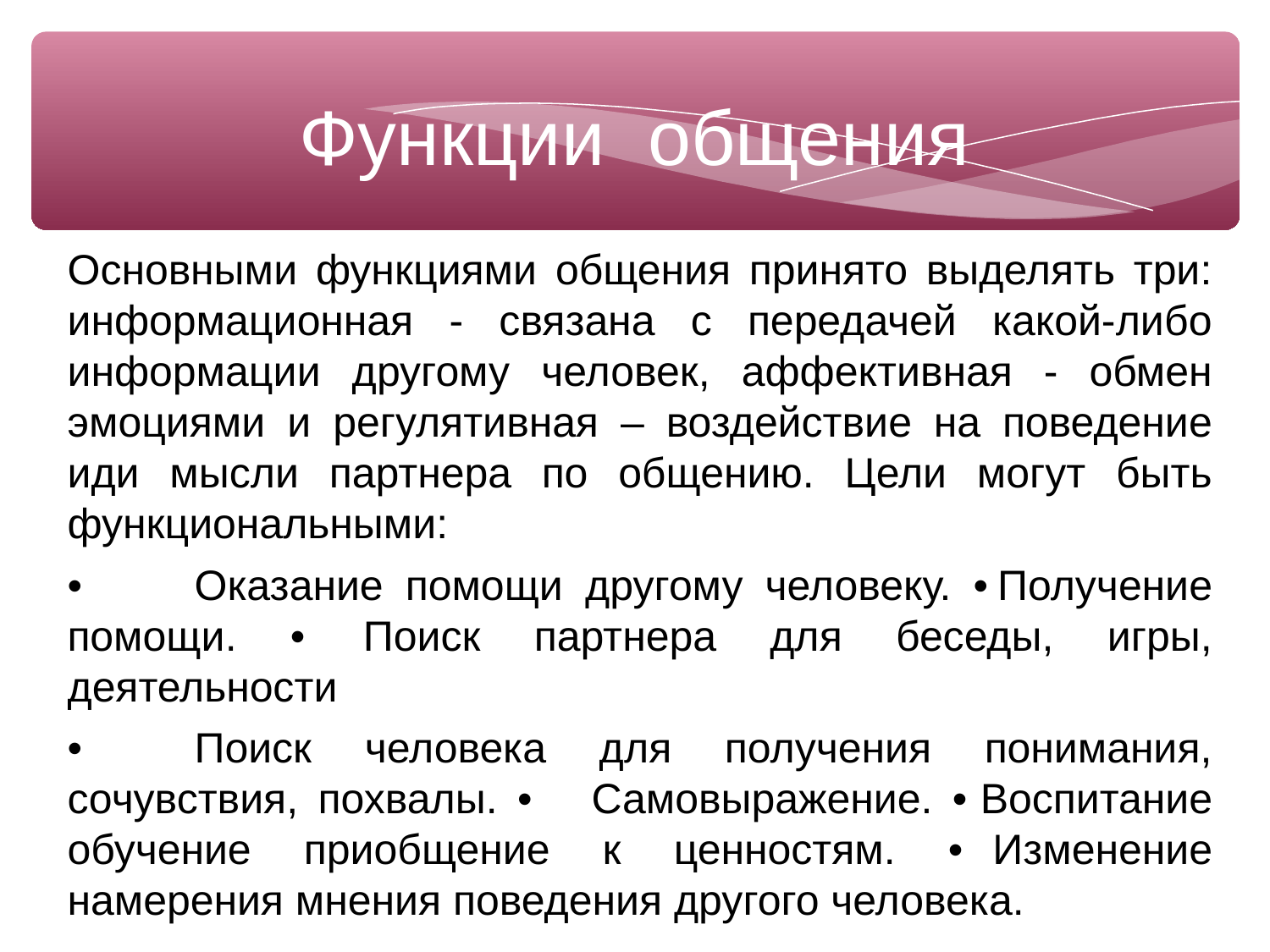

Функции  общения
Основными функциями общения принято выделять три: информационная - связана с передачей какой-либо информации другому человек, аффективная - обмен эмоциями и регулятивная – воздействие на поведение иди мысли партнера по общению. Цели могут быть функциональными:
•	Оказание помощи другому человеку. •	Получение помощи. •	Поиск партнера для беседы, игры, деятельности
•	Поиск человека для получения понимания, сочувствия, похвалы. •	Самовыражение. •	Воспитание обучение приобщение к ценностям. •	Изменение намерения мнения поведения другого человека.